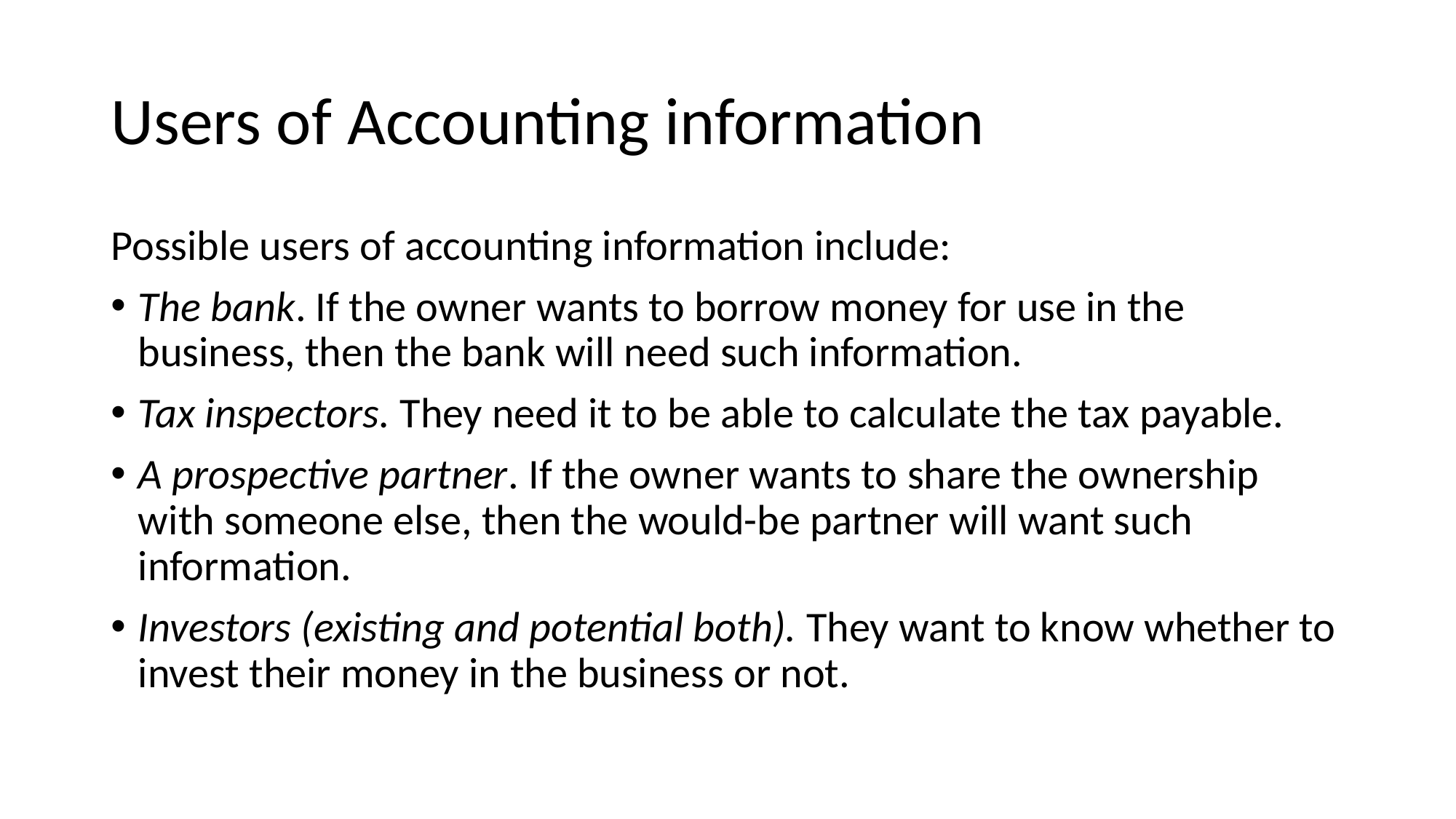

# Users of Accounting information
Possible users of accounting information include:
The bank. If the owner wants to borrow money for use in the business, then the bank will need such information.
Tax inspectors. They need it to be able to calculate the tax payable.
A prospective partner. If the owner wants to share the ownership with someone else, then the would-be partner will want such information.
Investors (existing and potential both). They want to know whether to invest their money in the business or not.